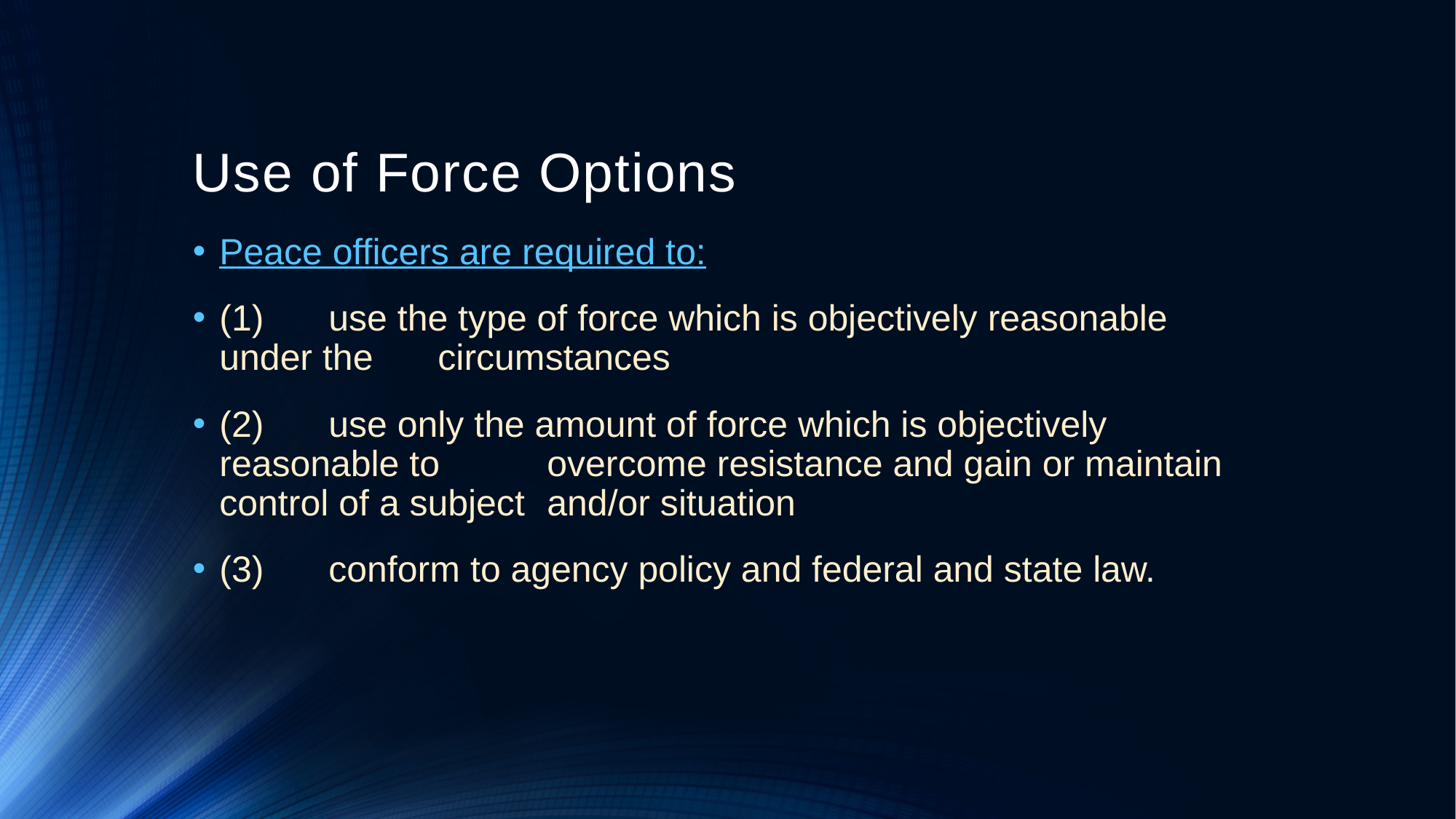

# Use of Force Options
Peace officers are required to:
(1)	use the type of force which is objectively reasonable under the 	circumstances
(2) 	use only the amount of force which is objectively reasonable to 	overcome resistance and gain or maintain control of a subject 	and/or situation
(3) 	conform to agency policy and federal and state law.